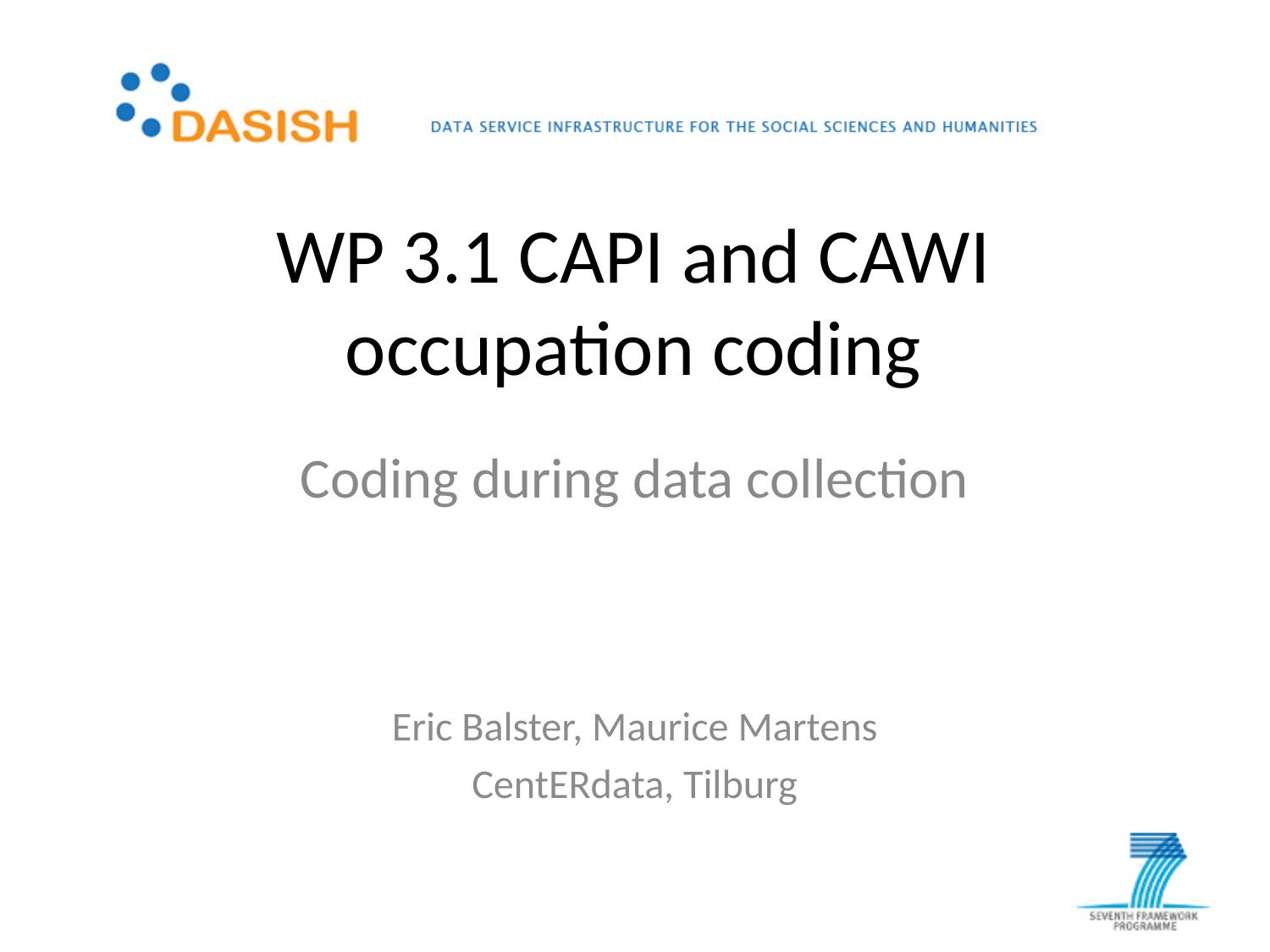

WP 3.1 CAPI and CAWI occupation coding
Coding during data collection
Eric Balster, Maurice Martens
CentERdata, Tilburg